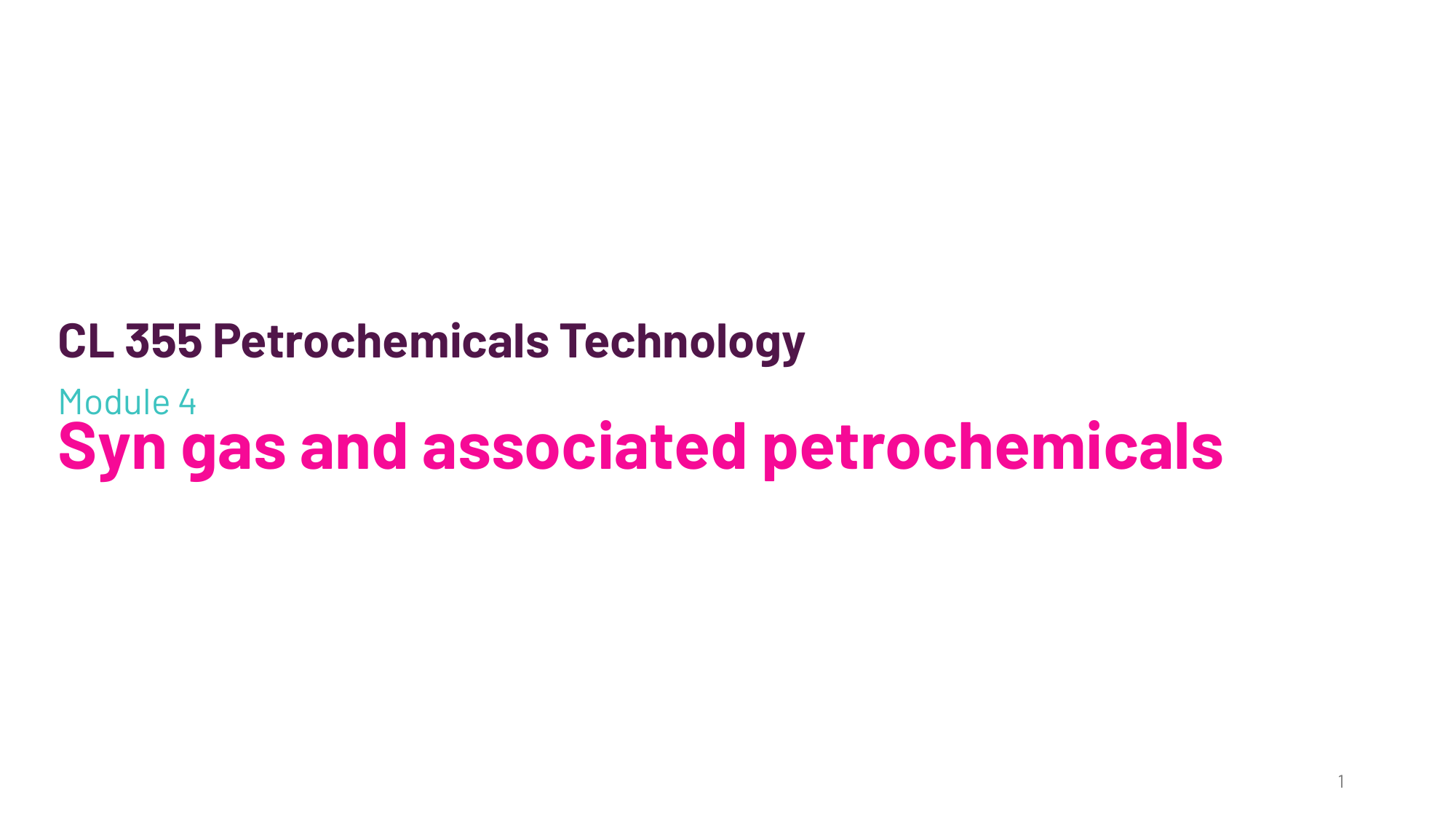

# Syn gas and associated petrochemicals
CL 355 Petrochemicals Technology
Module 4
1